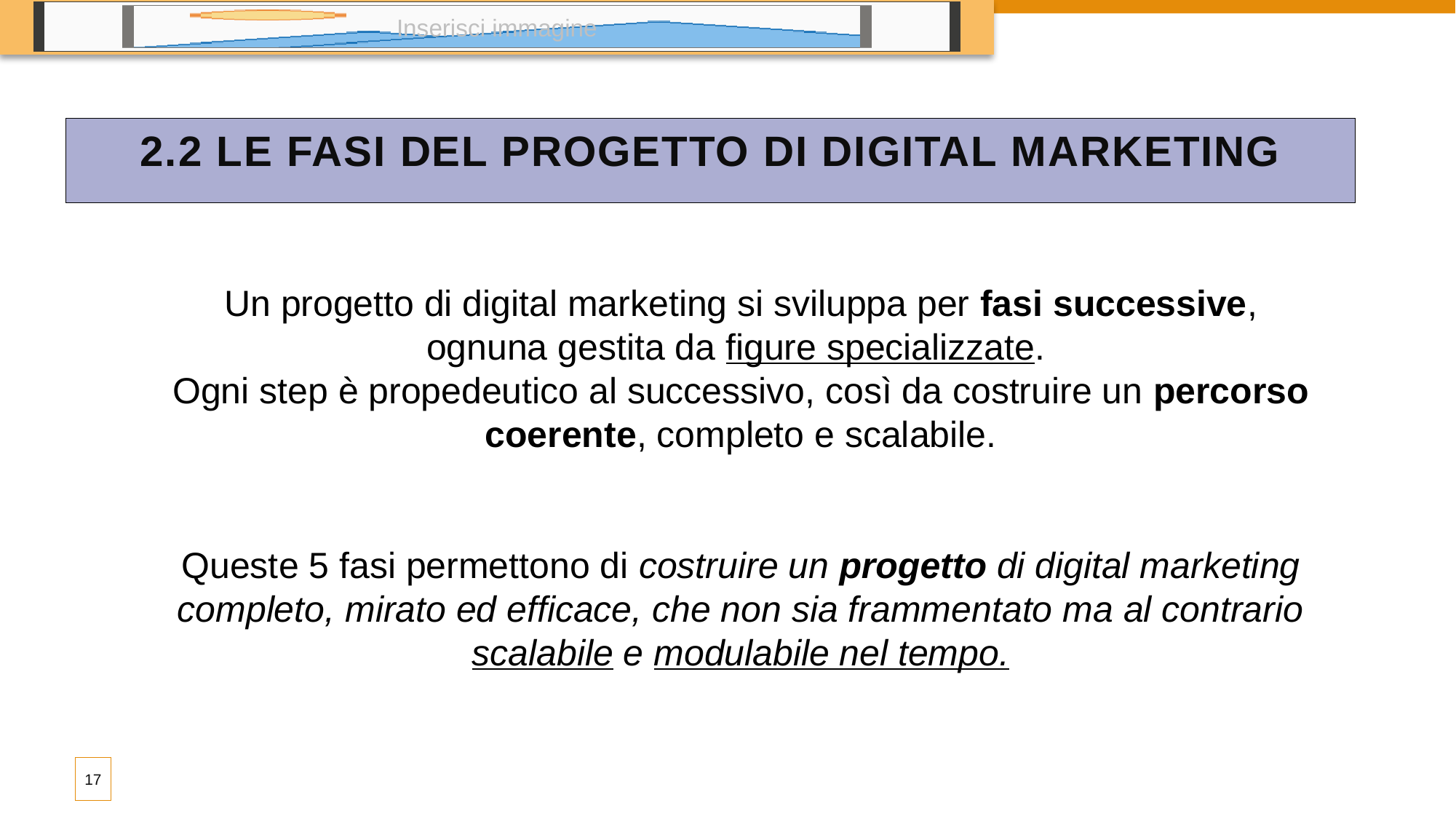

# 2.2 Le fasi del progetto di digital marketing
Un progetto di digital marketing si sviluppa per fasi successive, ognuna gestita da figure specializzate.
Ogni step è propedeutico al successivo, così da costruire un percorso coerente, completo e scalabile.

Queste 5 fasi permettono di costruire un progetto di digital marketing completo, mirato ed efficace, che non sia frammentato ma al contrario scalabile e modulabile nel tempo.

17